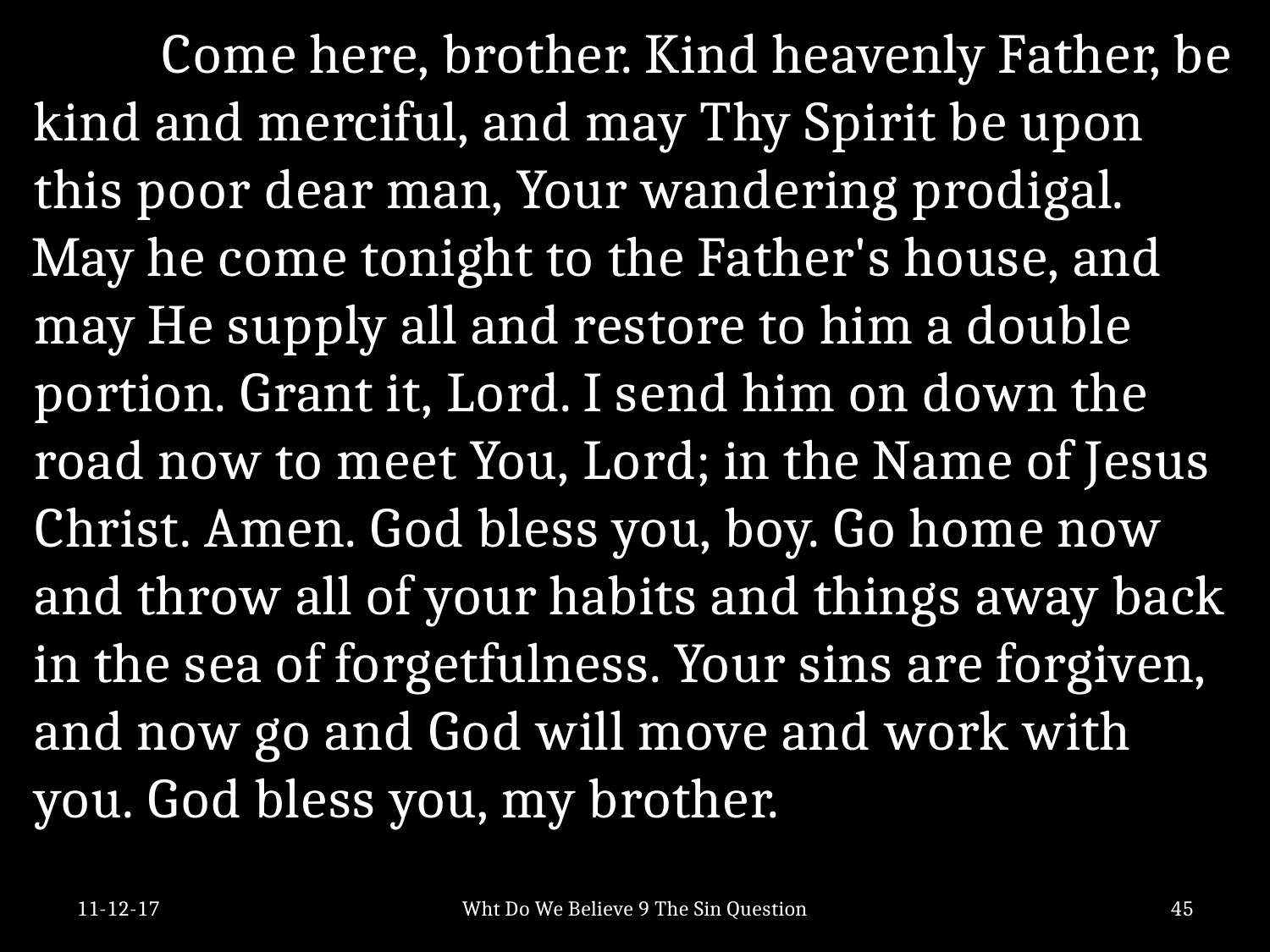

Come here, brother. Kind heavenly Father, be kind and merciful, and may Thy Spirit be upon this poor dear man, Your wandering prodigal. May he come tonight to the Father's house, and may He supply all and restore to him a double portion. Grant it, Lord. I send him on down the road now to meet You, Lord; in the Name of Jesus Christ. Amen. God bless you, boy. Go home now and throw all of your habits and things away back in the sea of forgetfulness. Your sins are forgiven, and now go and God will move and work with you. God bless you, my brother.
11-12-17
Wht Do We Believe 9 The Sin Question
45